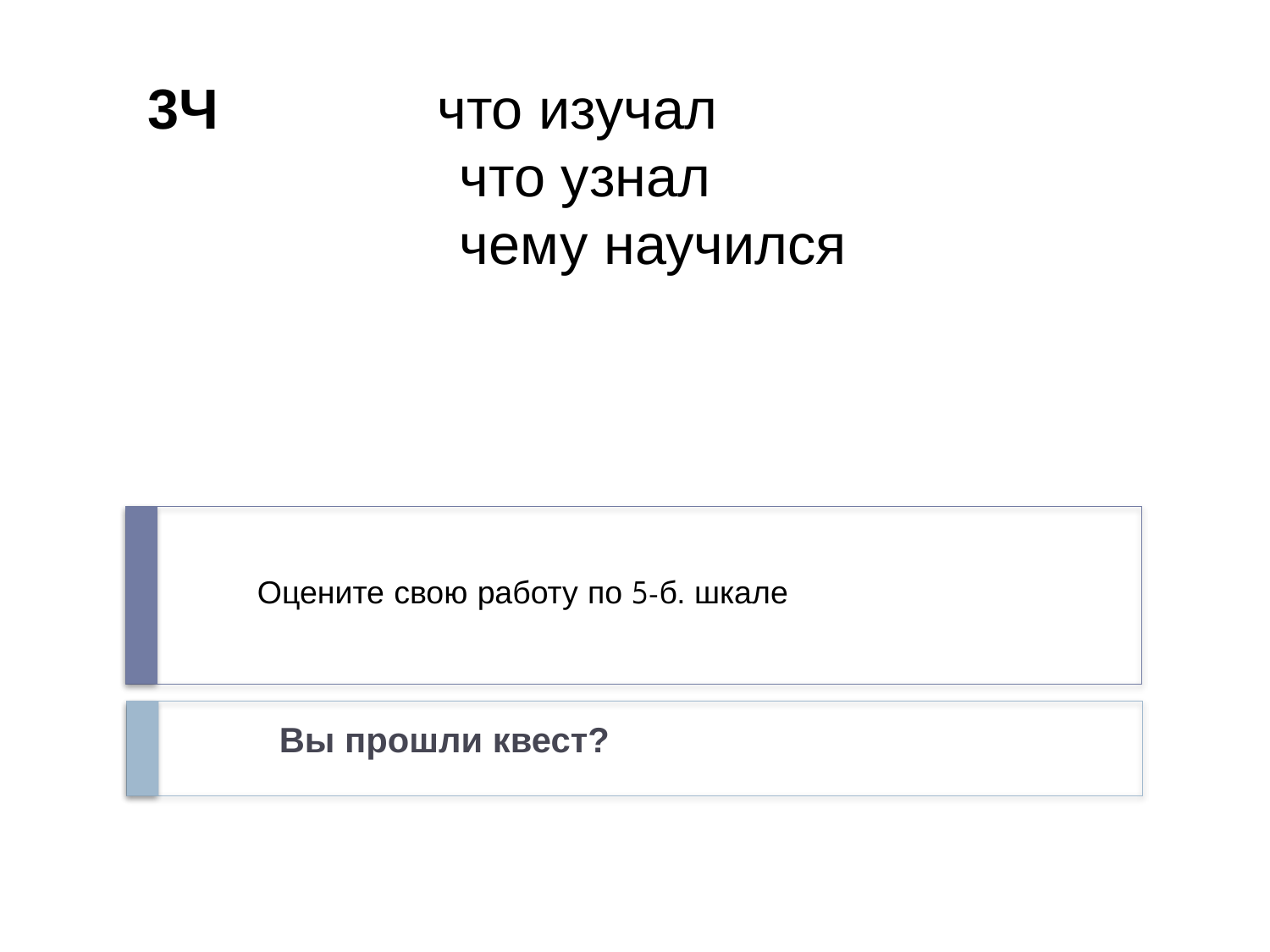

# 3Ч              что изучал что узнал чему научился
Оцените свою работу по 5-б. шкале
          Вы прошли квест?